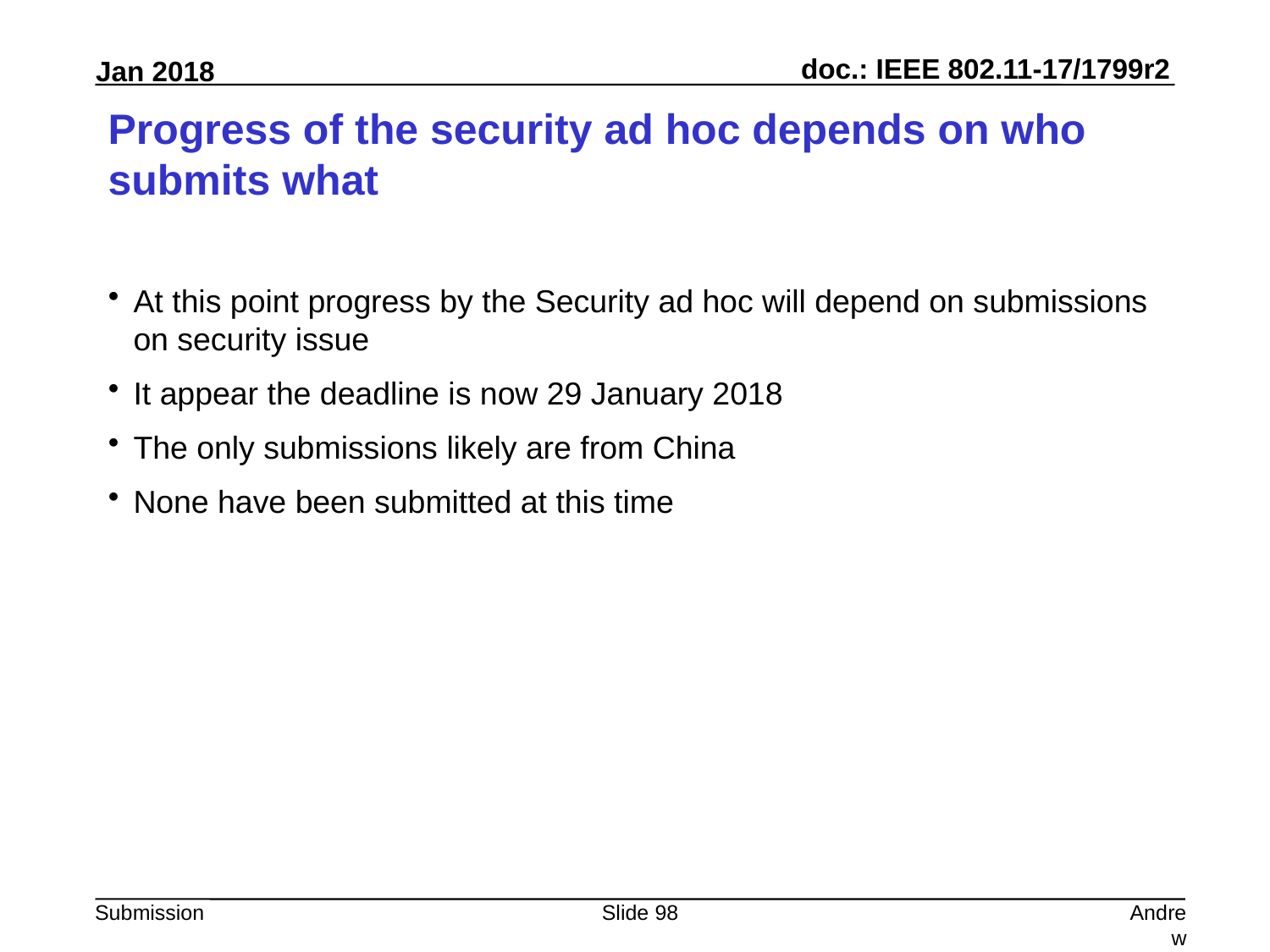

# Progress of the security ad hoc depends on who submits what
At this point progress by the Security ad hoc will depend on submissions on security issue
It appear the deadline is now 29 January 2018
The only submissions likely are from China
None have been submitted at this time
Slide 98
Andrew Myles, Cisco